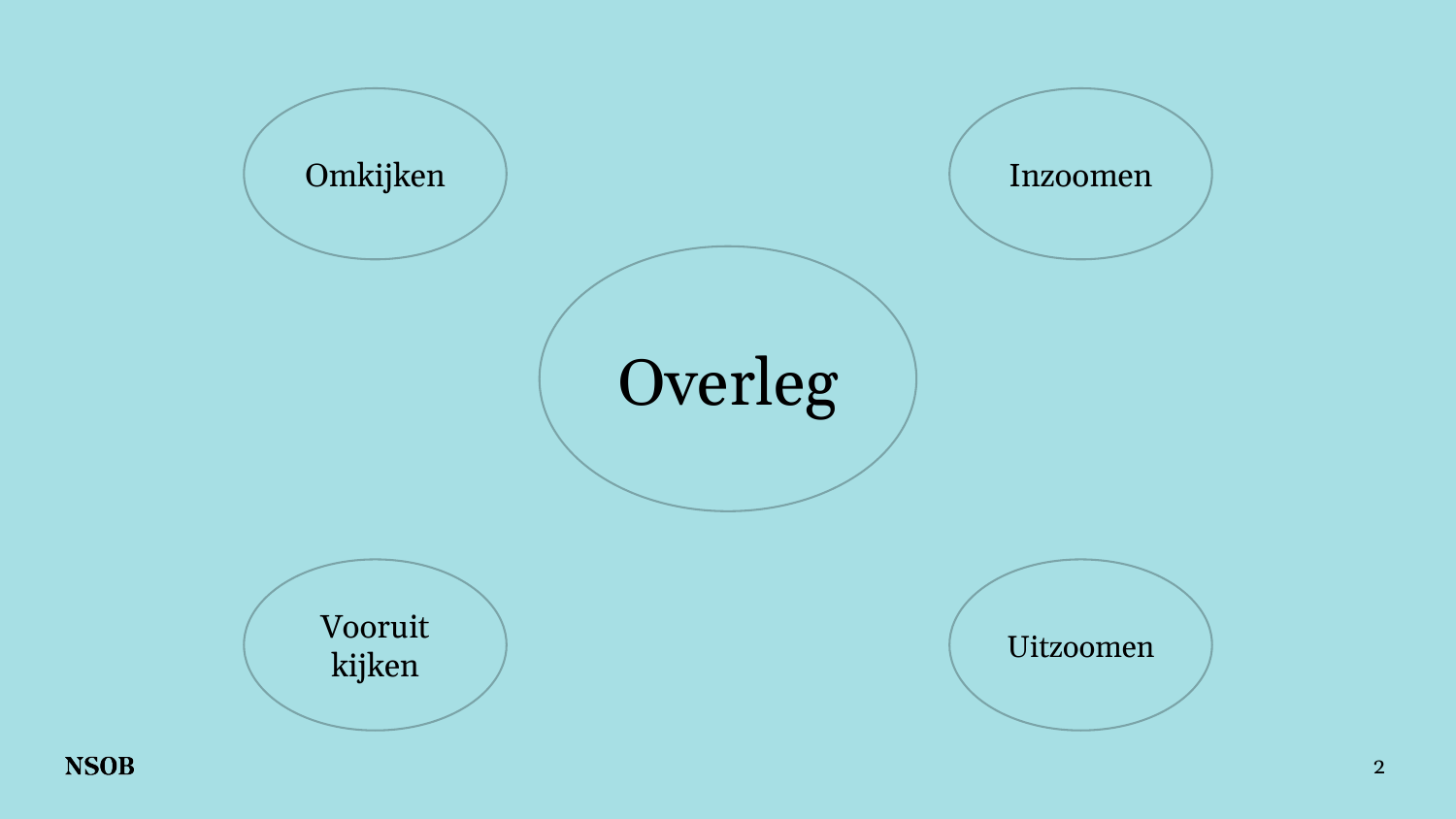

Omkijken
Inzoomen
Overleg
Vooruit
kijken
Uitzoomen
2